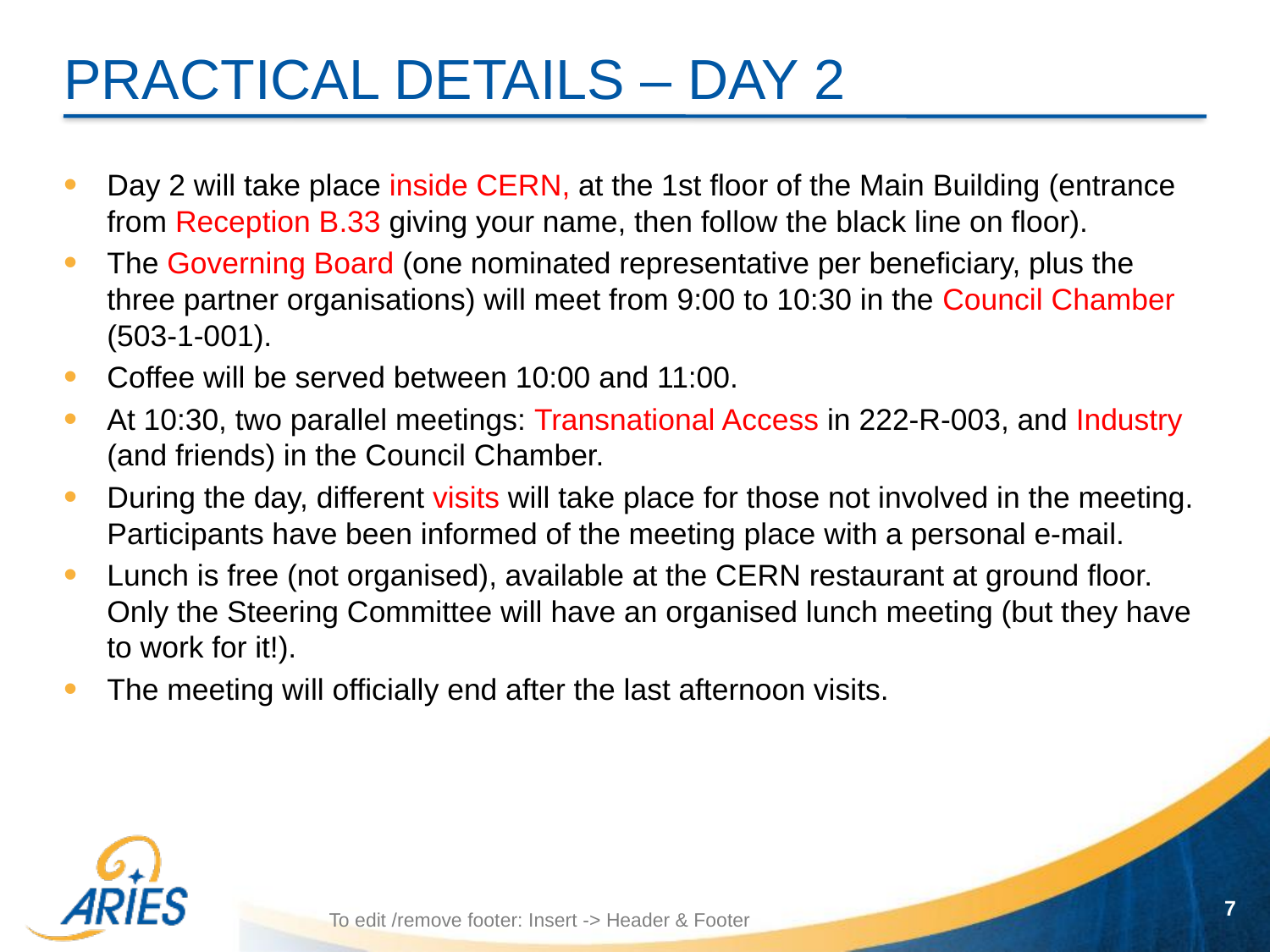

# PRACTICAL DETAILS – DAY 2
Day 2 will take place inside CERN, at the 1st floor of the Main Building (entrance from Reception B.33 giving your name, then follow the black line on floor).
The Governing Board (one nominated representative per beneficiary, plus the three partner organisations) will meet from 9:00 to 10:30 in the Council Chamber (503-1-001).
Coffee will be served between 10:00 and 11:00.
At 10:30, two parallel meetings: Transnational Access in 222-R-003, and Industry (and friends) in the Council Chamber.
During the day, different visits will take place for those not involved in the meeting. Participants have been informed of the meeting place with a personal e-mail.
Lunch is free (not organised), available at the CERN restaurant at ground floor. Only the Steering Committee will have an organised lunch meeting (but they have to work for it!).
The meeting will officially end after the last afternoon visits.
7
To edit /remove footer: Insert -> Header & Footer